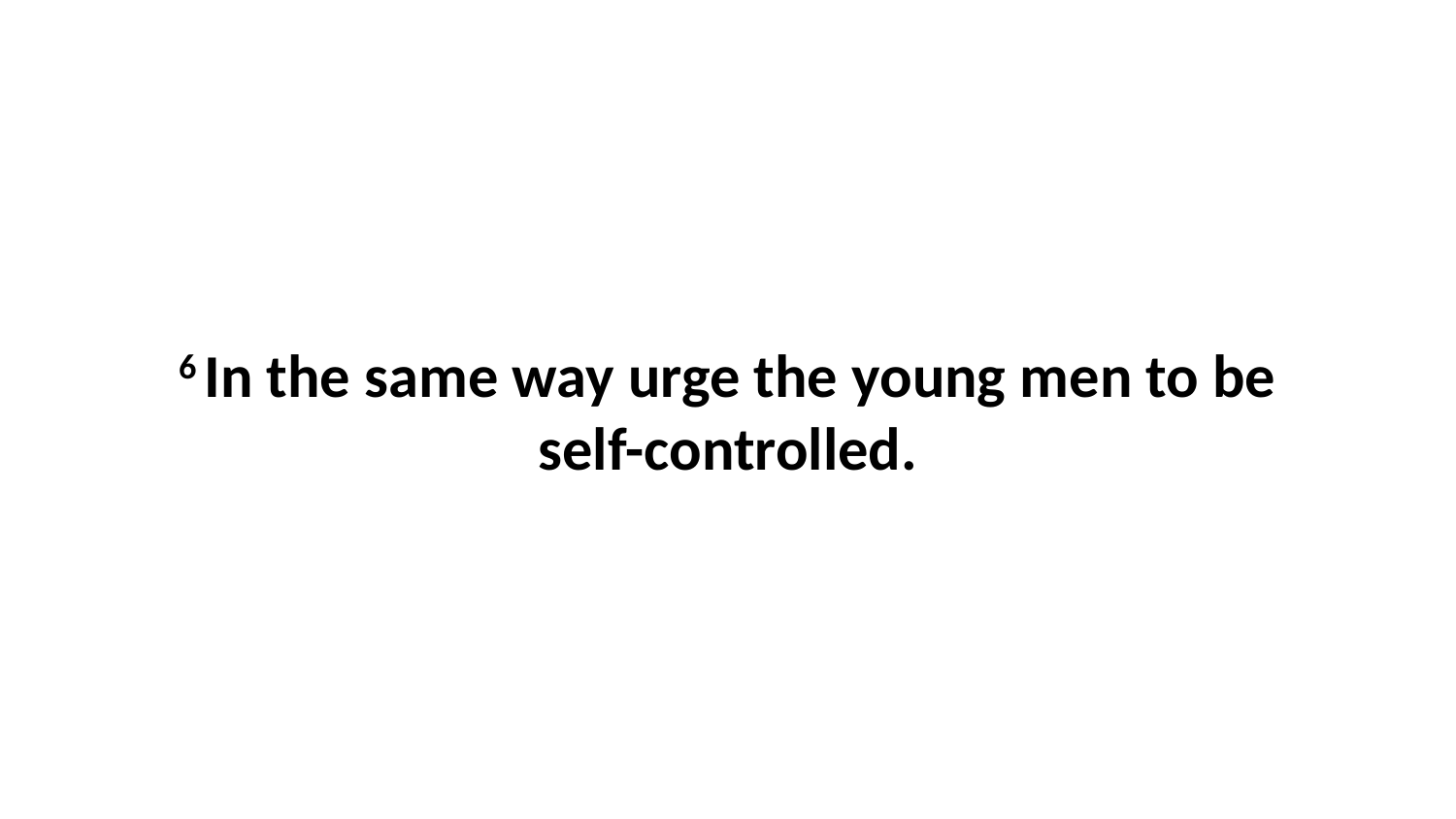

6 In the same way urge the young men to be self-controlled.